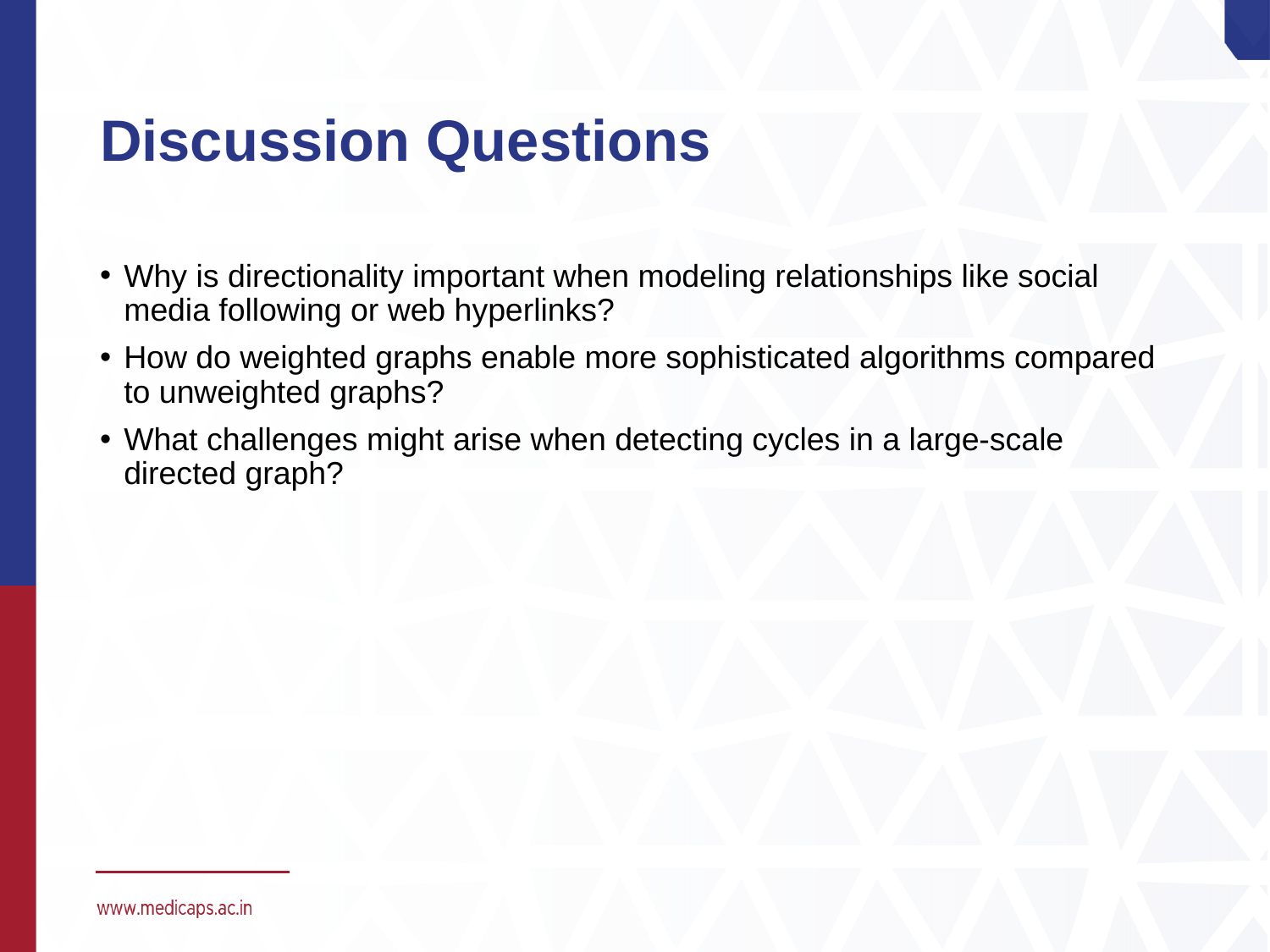

# Discussion Questions
Why is directionality important when modeling relationships like social media following or web hyperlinks?
How do weighted graphs enable more sophisticated algorithms compared to unweighted graphs?
What challenges might arise when detecting cycles in a large-scale directed graph?